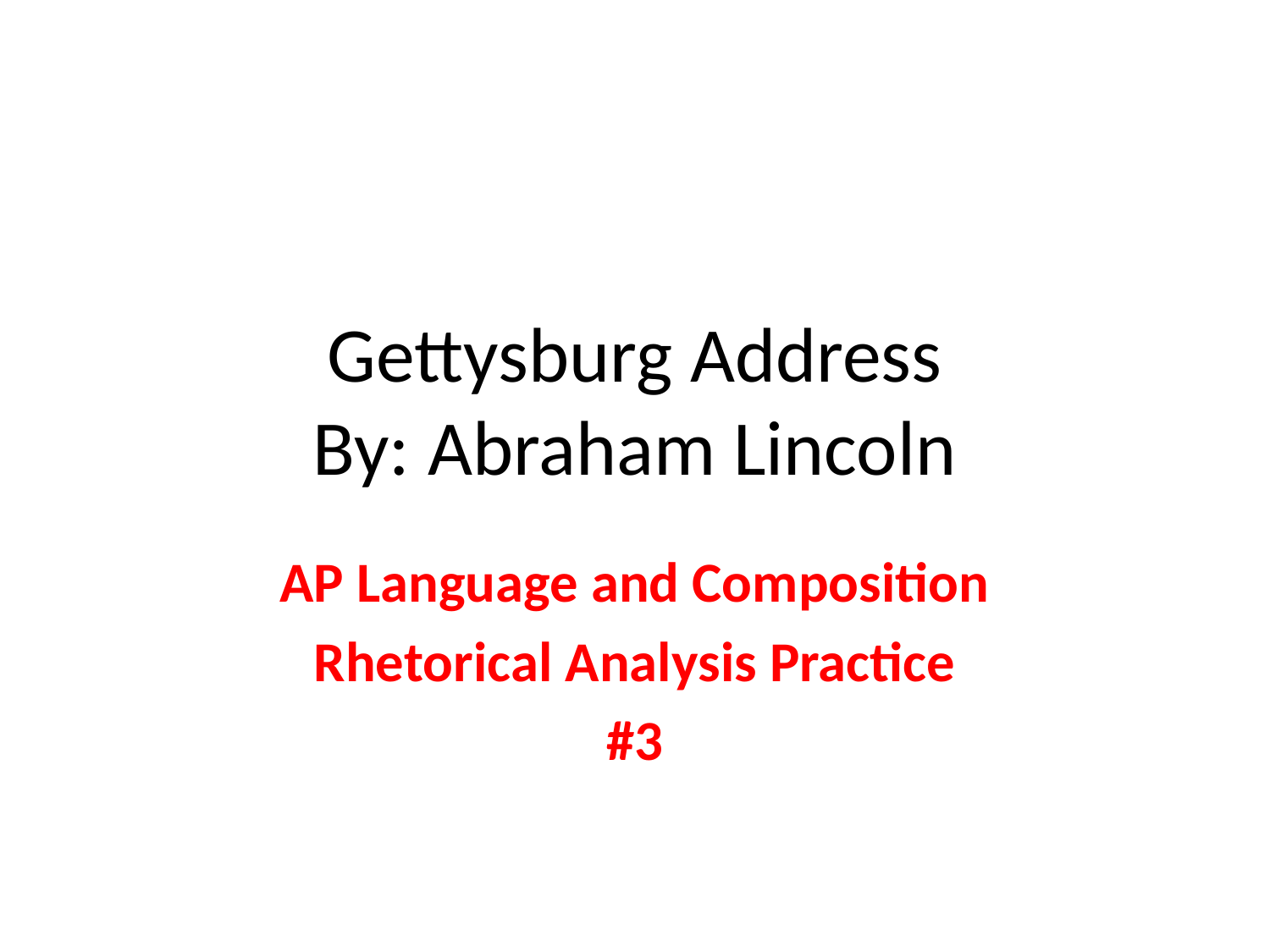

# Gettysburg Address By: Abraham Lincoln
AP Language and Composition
Rhetorical Analysis Practice
#3